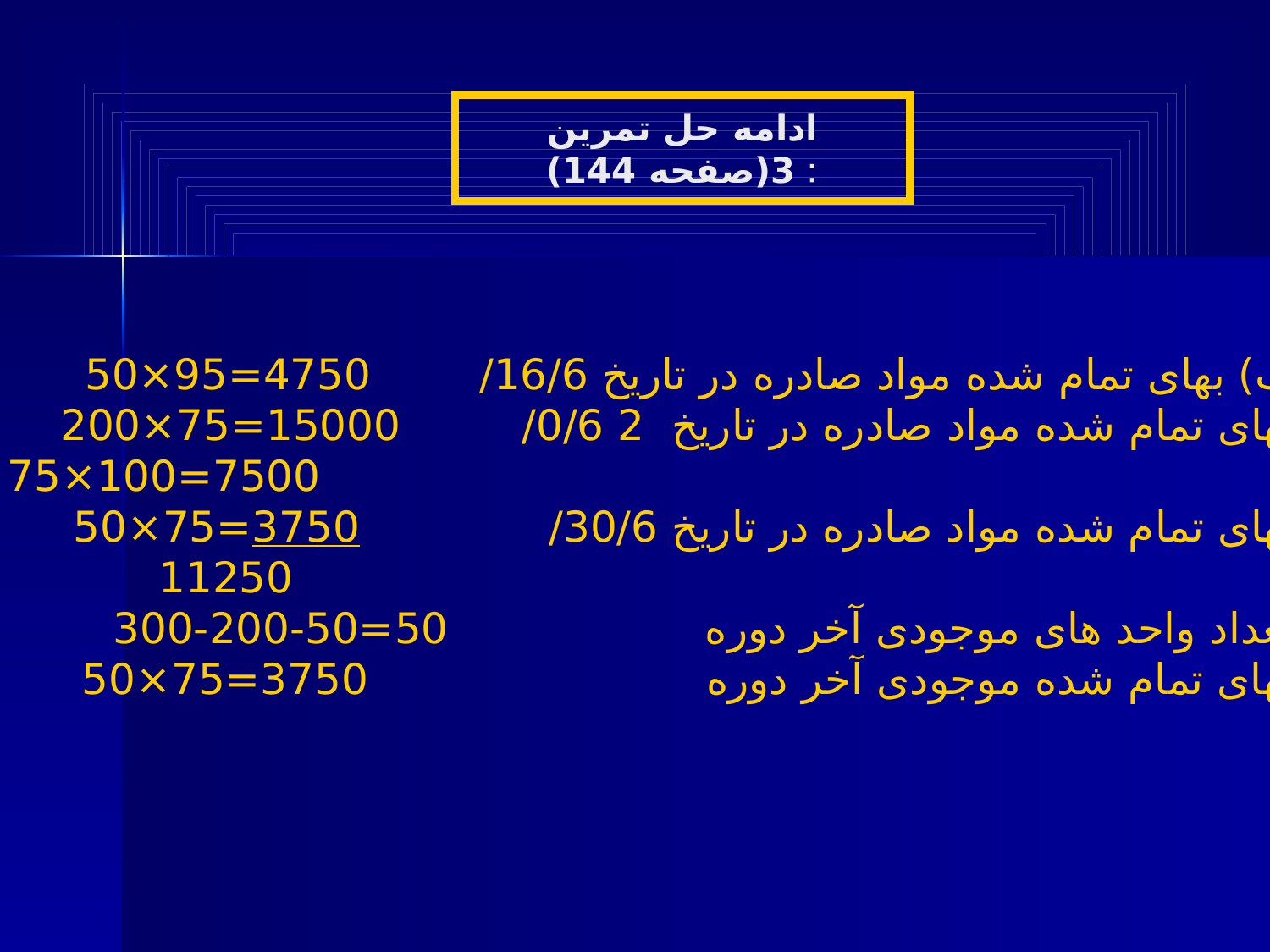

ادامه حل تمرین 3(صفحه 144) :
ب) بهای تمام شده مواد صادره در تاریخ 16/6/        4750=95×50
بهای تمام شده مواد صادره در تاریخ  2 0/6/         15000=75×200
                                                                        7500=100×75
بهای تمام شده مواد صادره در تاریخ 30/6/              3750=75×50
                                                                          11250
تعداد واحد های موجودی آخر دوره                   50=50-200-300
بهای تمام شده موجودی آخر دوره                         3750=75×50